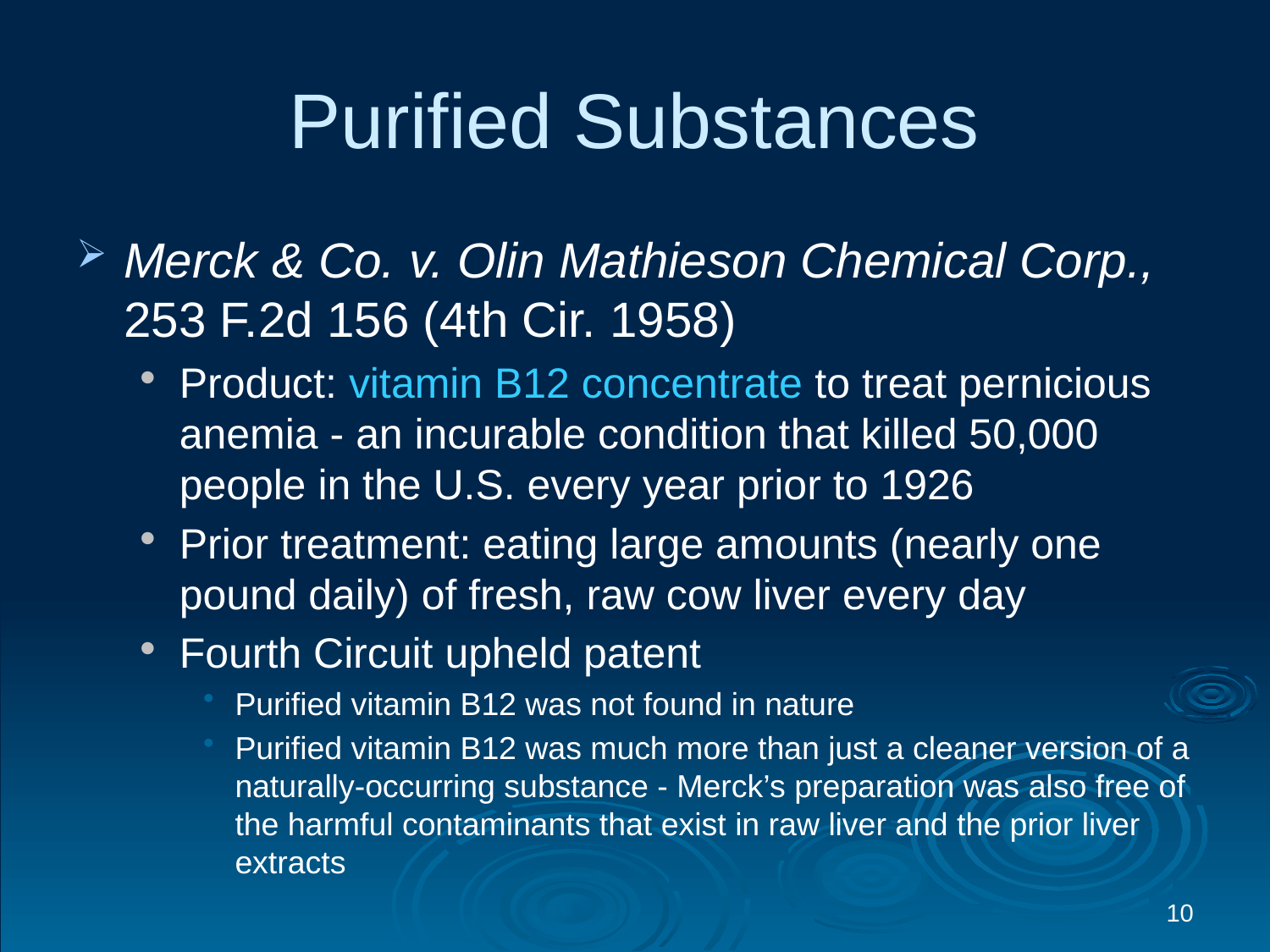

# Purified Substances
Merck & Co. v. Olin Mathieson Chemical Corp., 253 F.2d 156 (4th Cir. 1958)
Product: vitamin B12 concentrate to treat pernicious anemia - an incurable condition that killed 50,000 people in the U.S. every year prior to 1926
Prior treatment: eating large amounts (nearly one pound daily) of fresh, raw cow liver every day
Fourth Circuit upheld patent
Purified vitamin B12 was not found in nature
Purified vitamin B12 was much more than just a cleaner version of a naturally-occurring substance - Merck’s preparation was also free of the harmful contaminants that exist in raw liver and the prior liver extracts

10